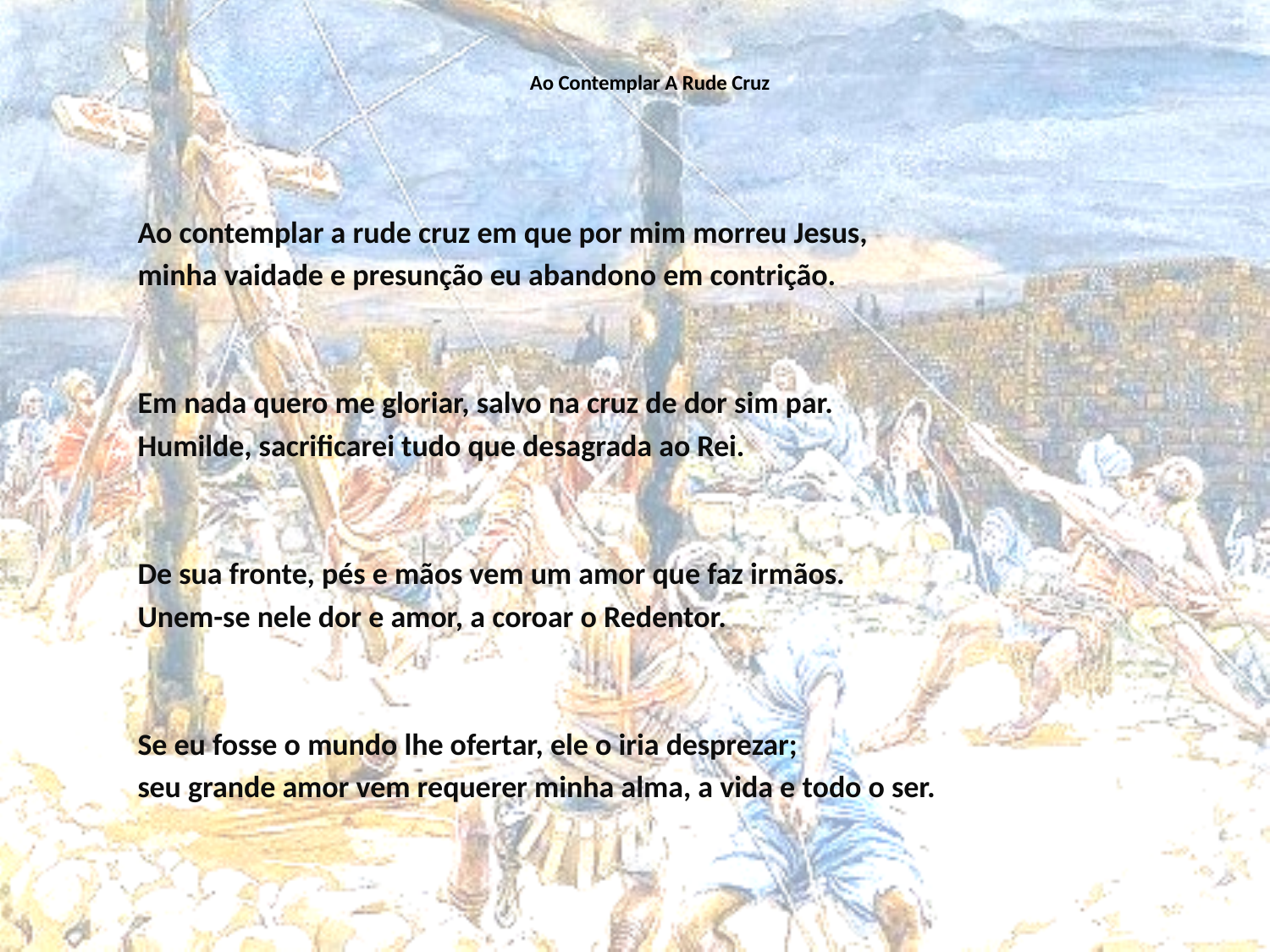

# Ao Contemplar A Rude Cruz
Ao contemplar a rude cruz em que por mim morreu Jesus,
minha vaidade e presunção eu abandono em contrição.

Em nada quero me gloriar, salvo na cruz de dor sim par.
Humilde, sacrificarei tudo que desagrada ao Rei.

De sua fronte, pés e mãos vem um amor que faz irmãos.
Unem-se nele dor e amor, a coroar o Redentor.

Se eu fosse o mundo lhe ofertar, ele o iria desprezar;
seu grande amor vem requerer minha alma, a vida e todo o ser.